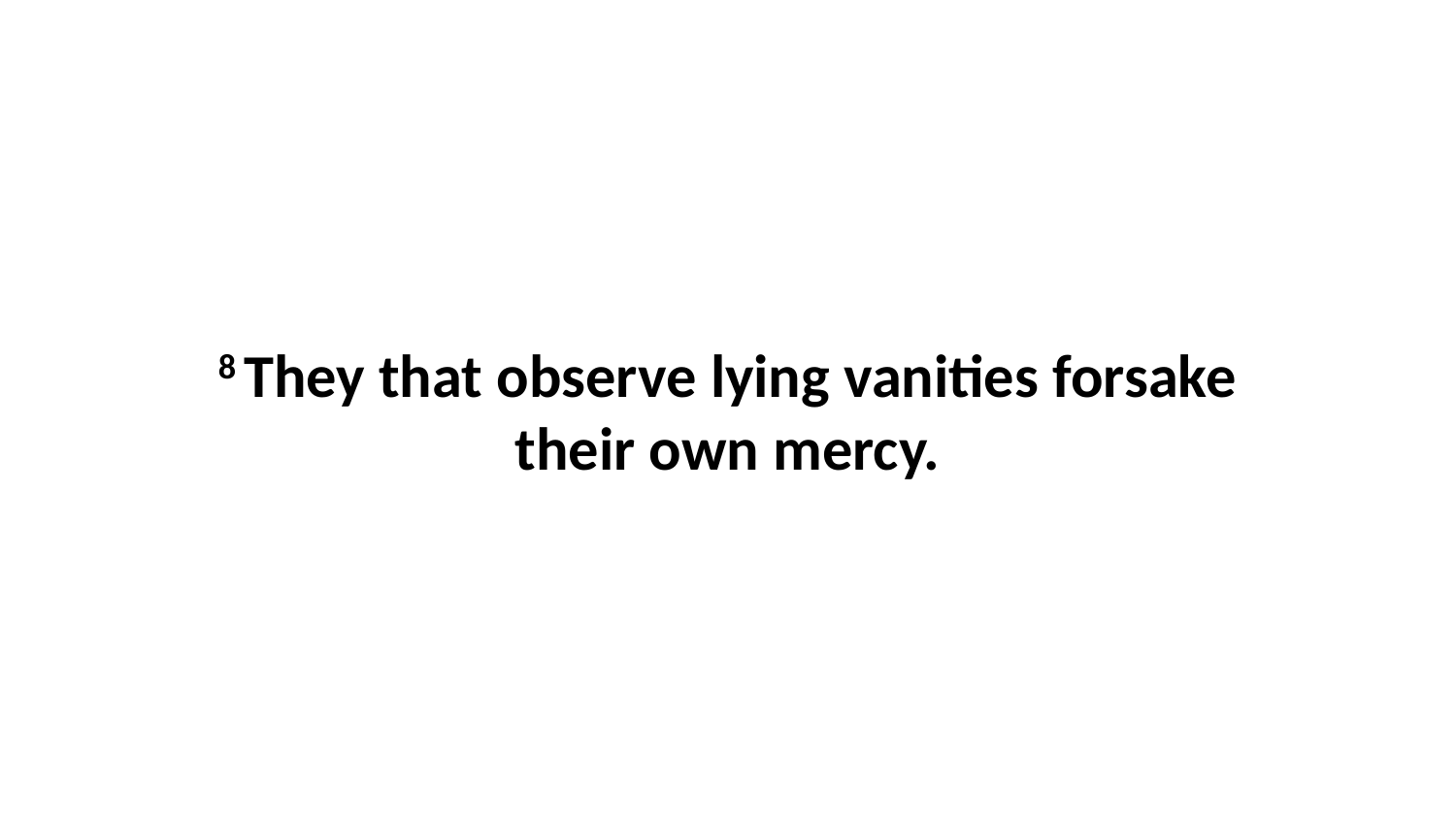

8 They that observe lying vanities forsake their own mercy.